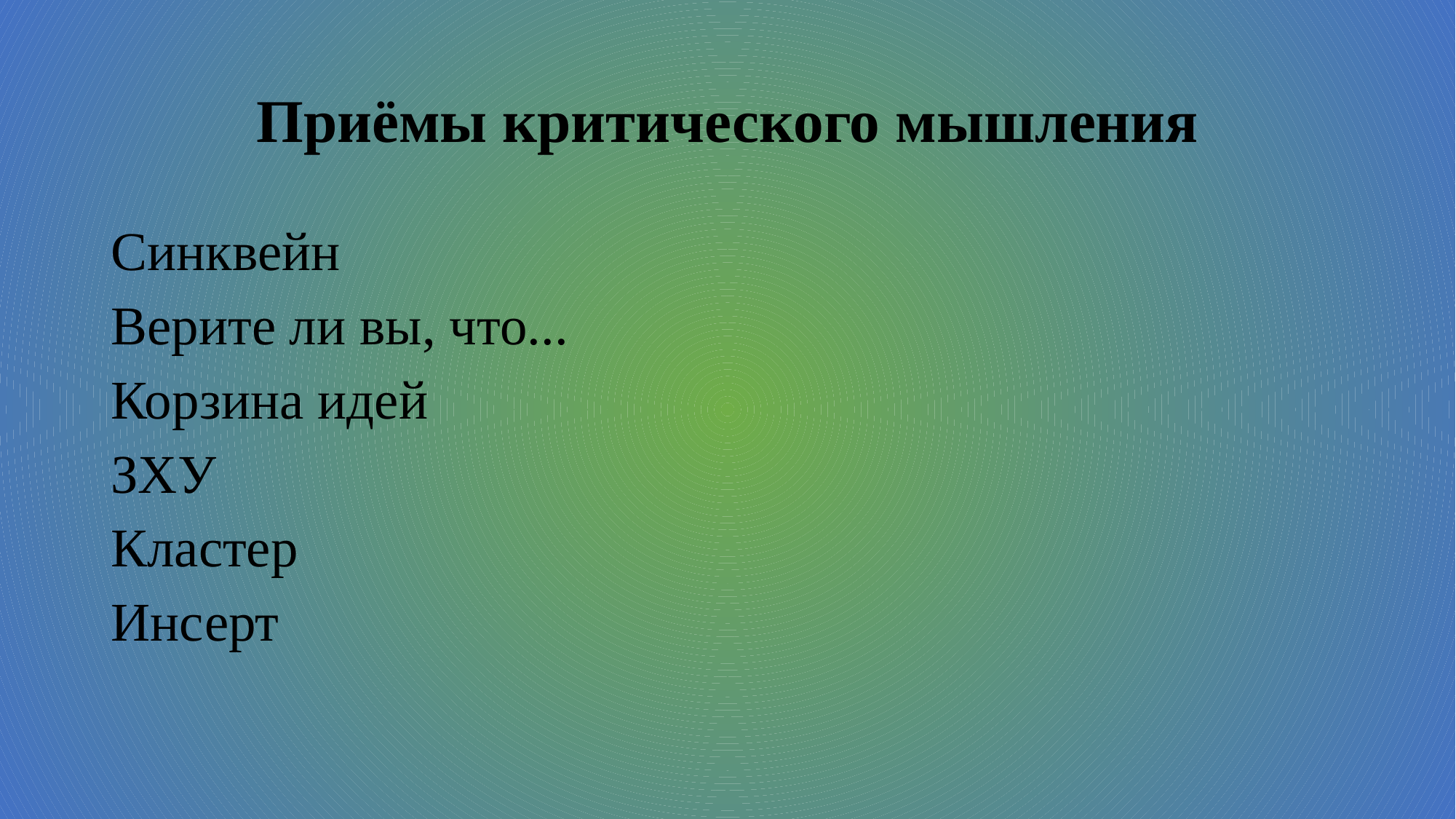

# Приёмы критического мышления
Синквейн
Верите ли вы, что...
Корзина идей
ЗХУ
Кластер
Инсерт